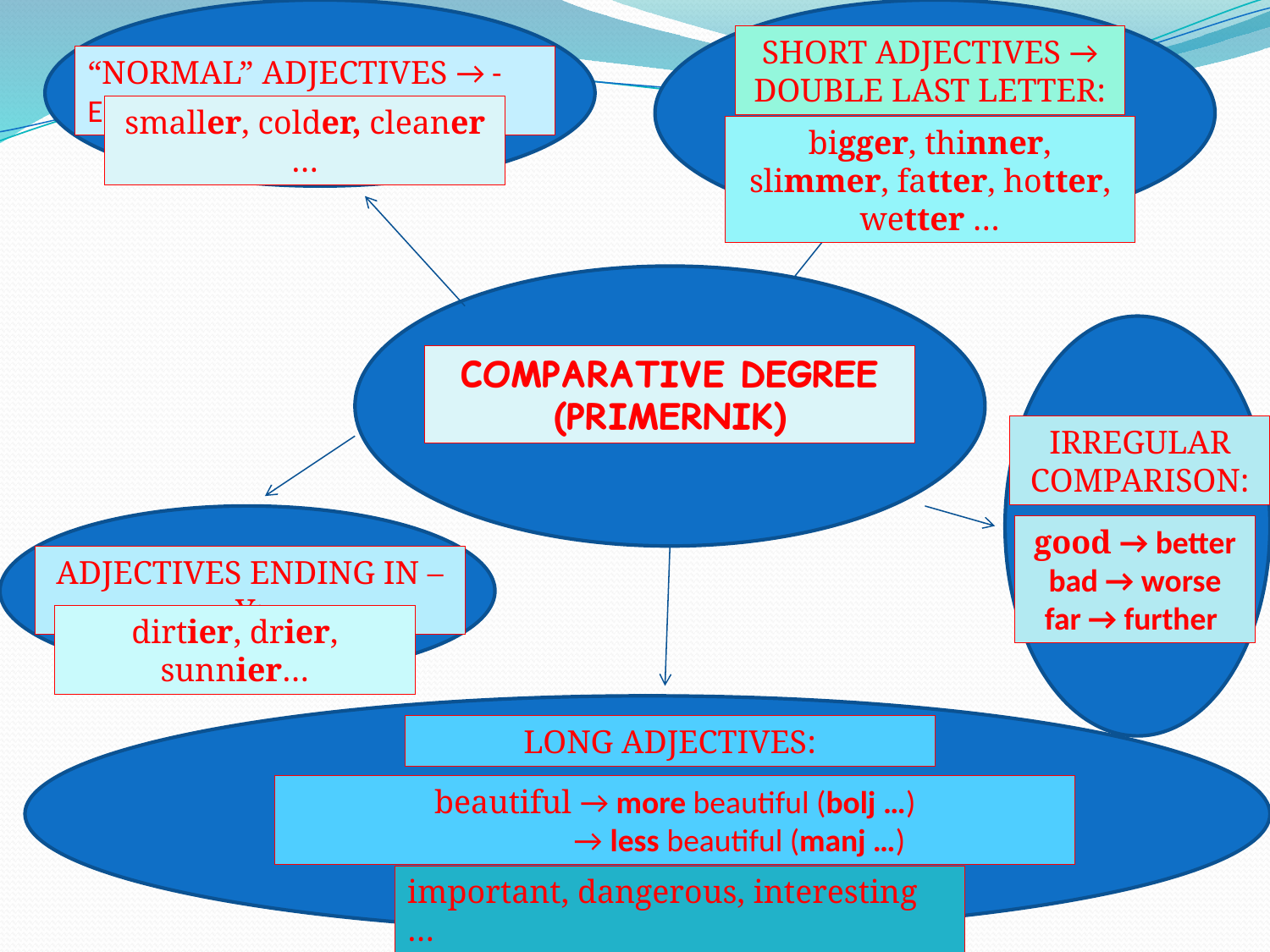

SHORT ADJECTIVES → DOUBLE LAST LETTER:
“NORMAL” ADJECTIVES → - ER:
smaller, colder, cleaner …
bigger, thinner, slimmer, fatter, hotter, wetter …

COMPARATIVE DEGREE
(PRIMERNIK)
IRREGULAR COMPARISON:

good → better
bad → worse
far → further
ADJECTIVES ENDING IN –Y:
dirtier, drier, sunnier…

LONG ADJECTIVES:
beautiful → more beautiful (bolj …)
                  → less beautiful (manj …)
important, dangerous, interesting …